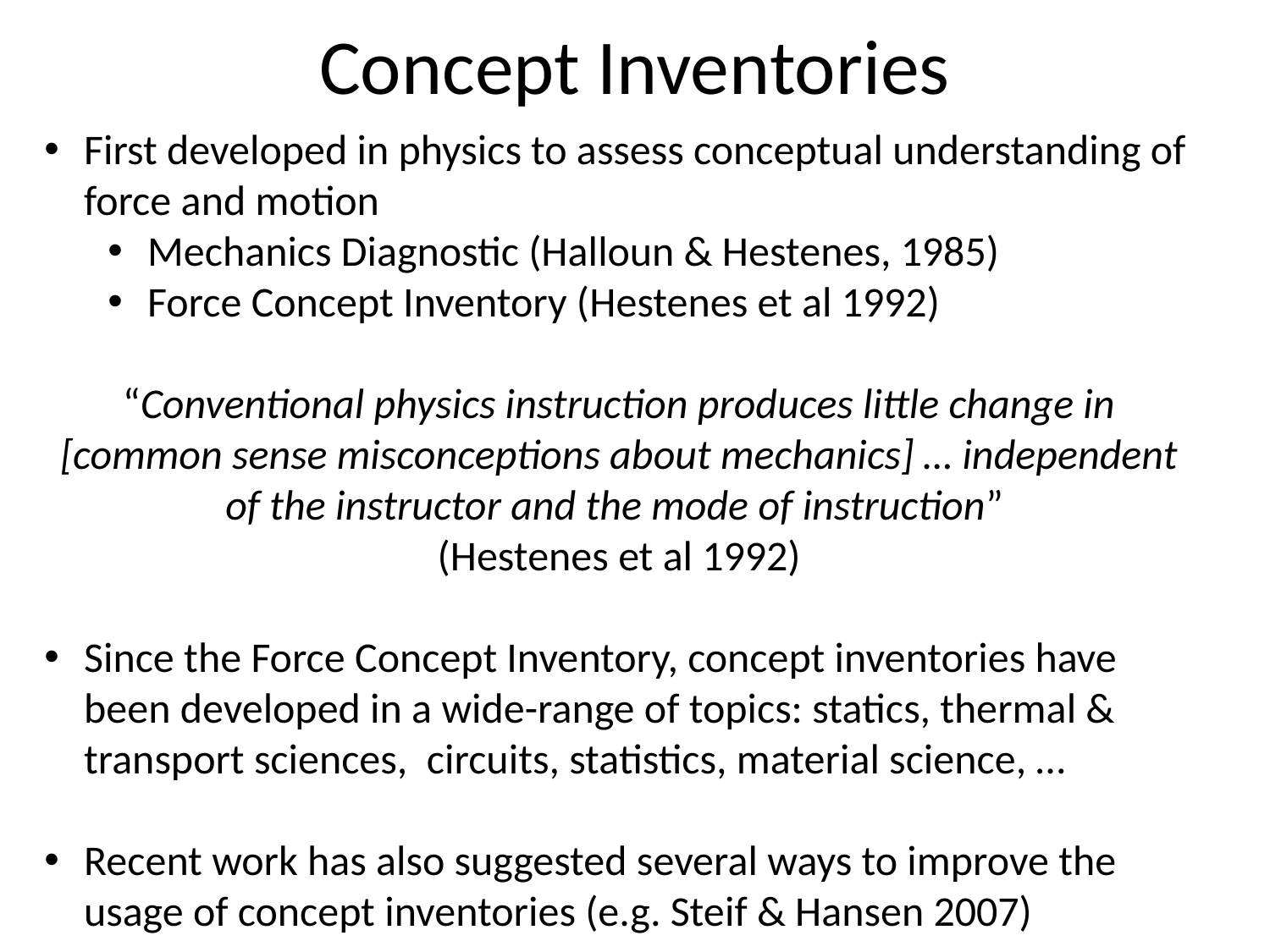

Concept Inventories
First developed in physics to assess conceptual understanding of force and motion
Mechanics Diagnostic (Halloun & Hestenes, 1985)
Force Concept Inventory (Hestenes et al 1992)

“Conventional physics instruction produces little change in [common sense misconceptions about mechanics] … independent of the instructor and the mode of instruction”
(Hestenes et al 1992)

Since the Force Concept Inventory, concept inventories have been developed in a wide-range of topics: statics, thermal & transport sciences,  circuits, statistics, material science, …

Recent work has also suggested several ways to improve the usage of concept inventories (e.g. Steif & Hansen 2007)